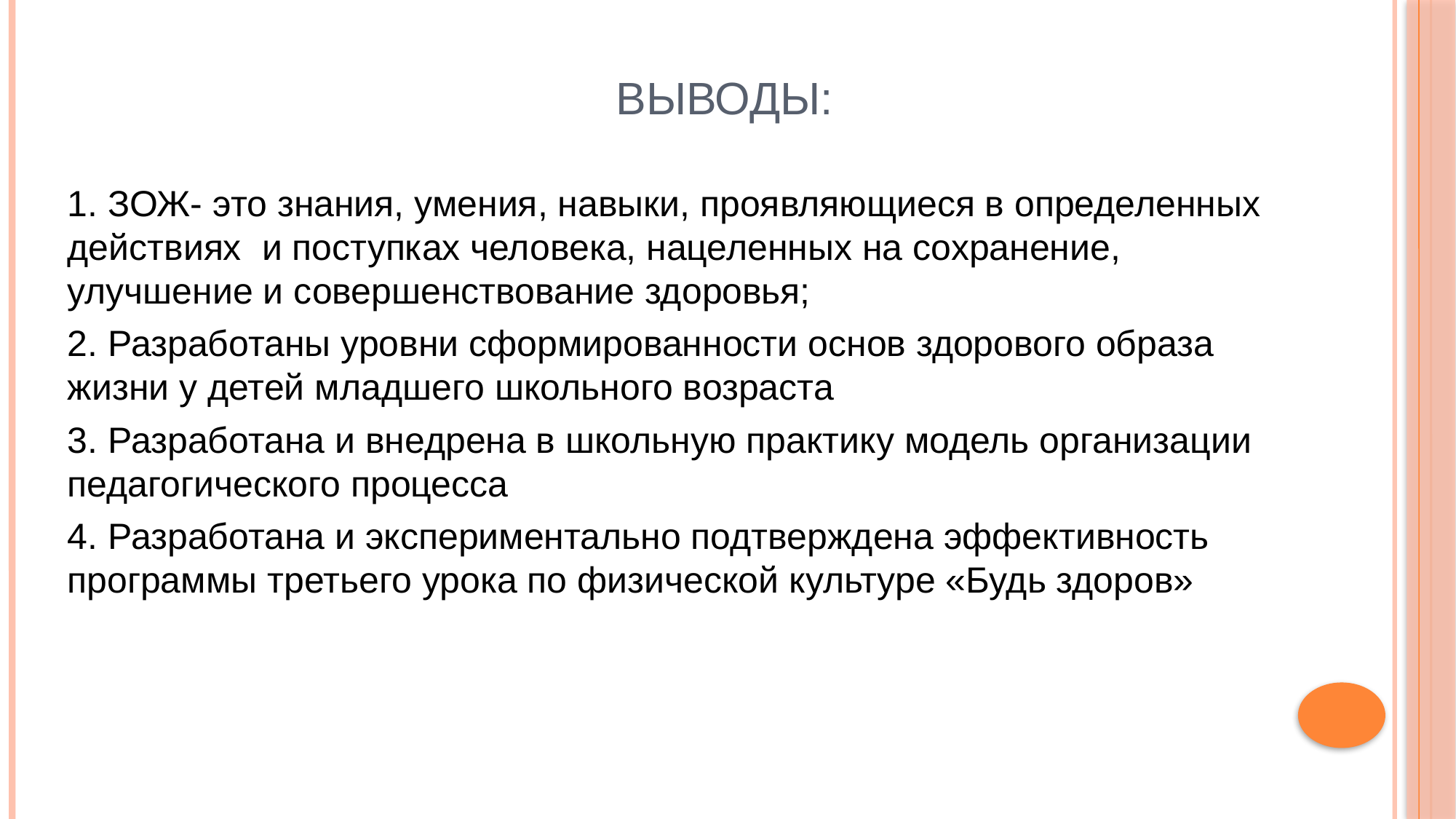

# Выводы:
1. ЗОЖ- это знания, умения, навыки, проявляющиеся в определенных действиях  и поступках человека, нацеленных на сохранение, улучшение и совершенствование здоровья;
2. Разработаны уровни сформированности основ здорового образа жизни у детей младшего школьного возраста
3. Разработана и внедрена в школьную практику модель организации педагогического процесса
4. Разработана и экспериментально подтверждена эффективность программы третьего урока по физической культуре «Будь здоров»